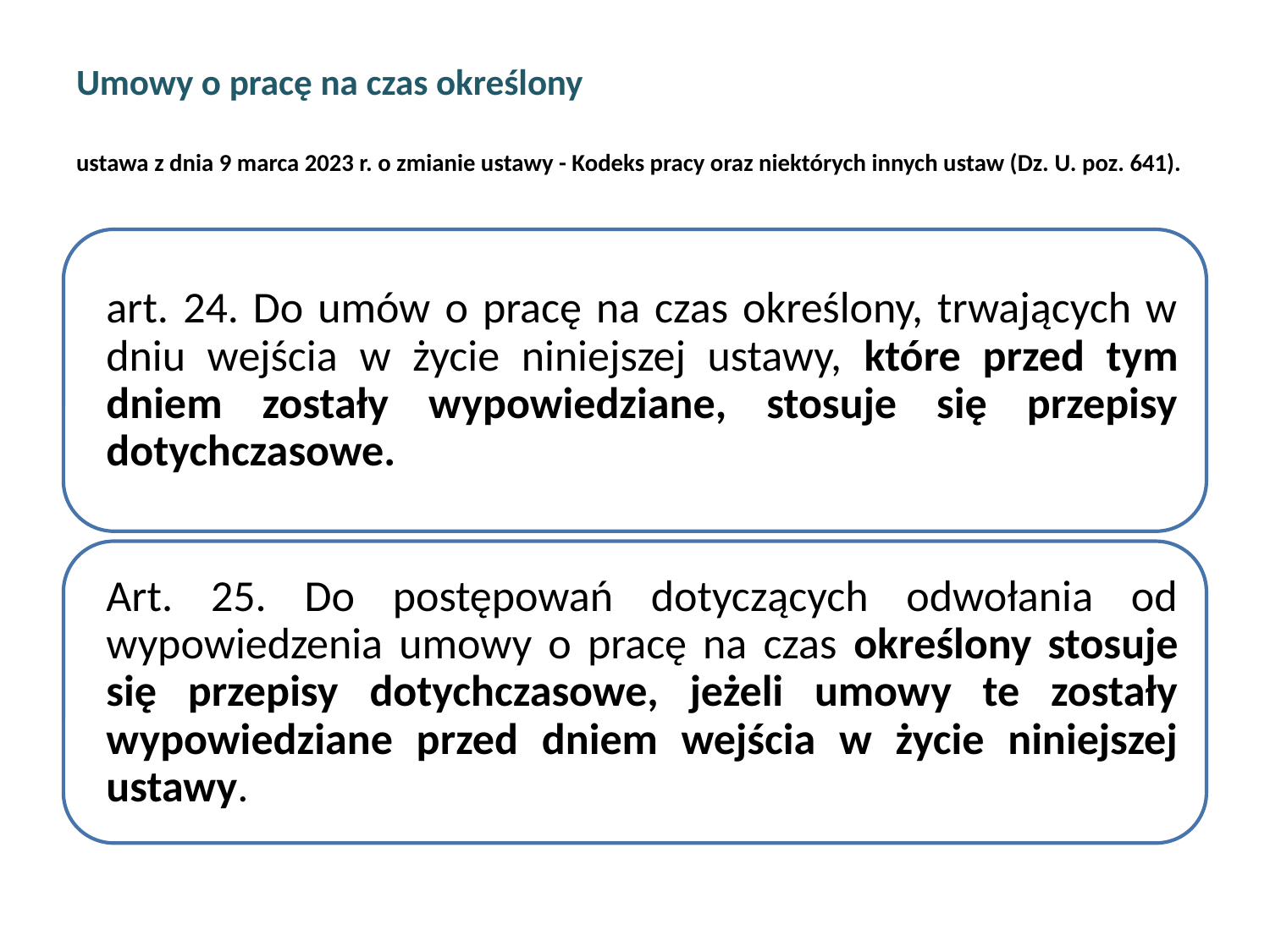

# Umowy o pracę na czas określony ustawa z dnia 9 marca 2023 r. o zmianie ustawy - Kodeks pracy oraz niektórych innych ustaw (Dz. U. poz. 641).
art. 24. Do umów o pracę na czas określony, trwających w dniu wejścia w życie niniejszej ustawy, które przed tym dniem zostały wypowiedziane, stosuje się przepisy dotychczasowe.
Art. 25. Do postępowań dotyczących odwołania od wypowiedzenia umowy o pracę na czas określony stosuje się przepisy dotychczasowe, jeżeli umowy te zostały wypowiedziane przed dniem wejścia w życie niniejszej ustawy.